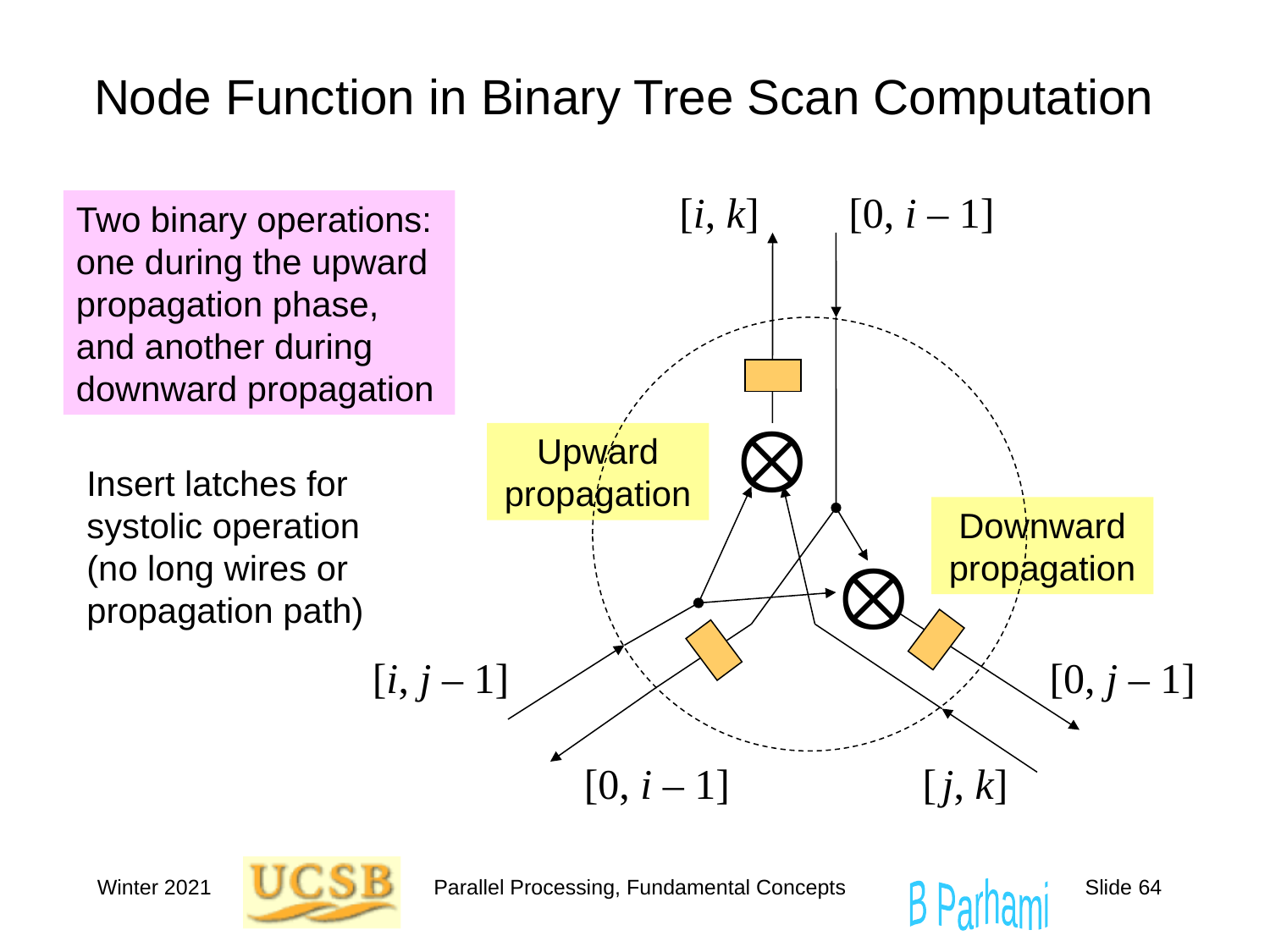

# Node Function in Binary Tree Scan Computation

[i, k]
[0, i – 1]
Two binary operations: one during the upward propagation phase, and another during downward propagation

⊗
Upward
propagation
Insert latches for systolic operation (no long wires or propagation path)

Downward
propagation

⊗

[i, j – 1]

[0, j – 1]

[0, i – 1]
[ j, k]
Winter 2021
Parallel Processing, Fundamental Concepts
Slide 64